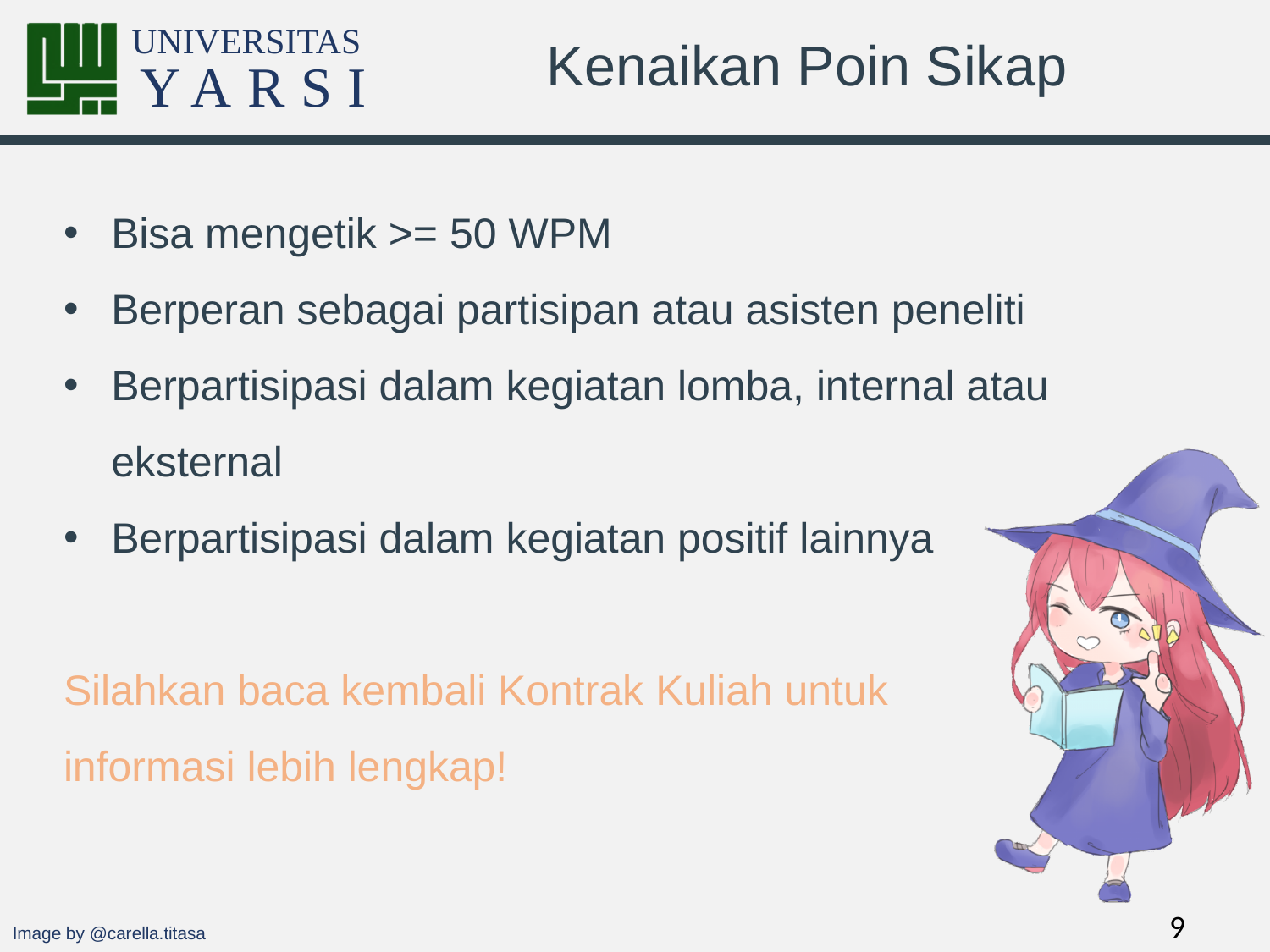

# Kenaikan Poin Sikap
Bisa mengetik >= 50 WPM
Berperan sebagai partisipan atau asisten peneliti
Berpartisipasi dalam kegiatan lomba, internal atau eksternal
Berpartisipasi dalam kegiatan positif lainnya

Silahkan baca kembali Kontrak Kuliah untuk
informasi lebih lengkap!